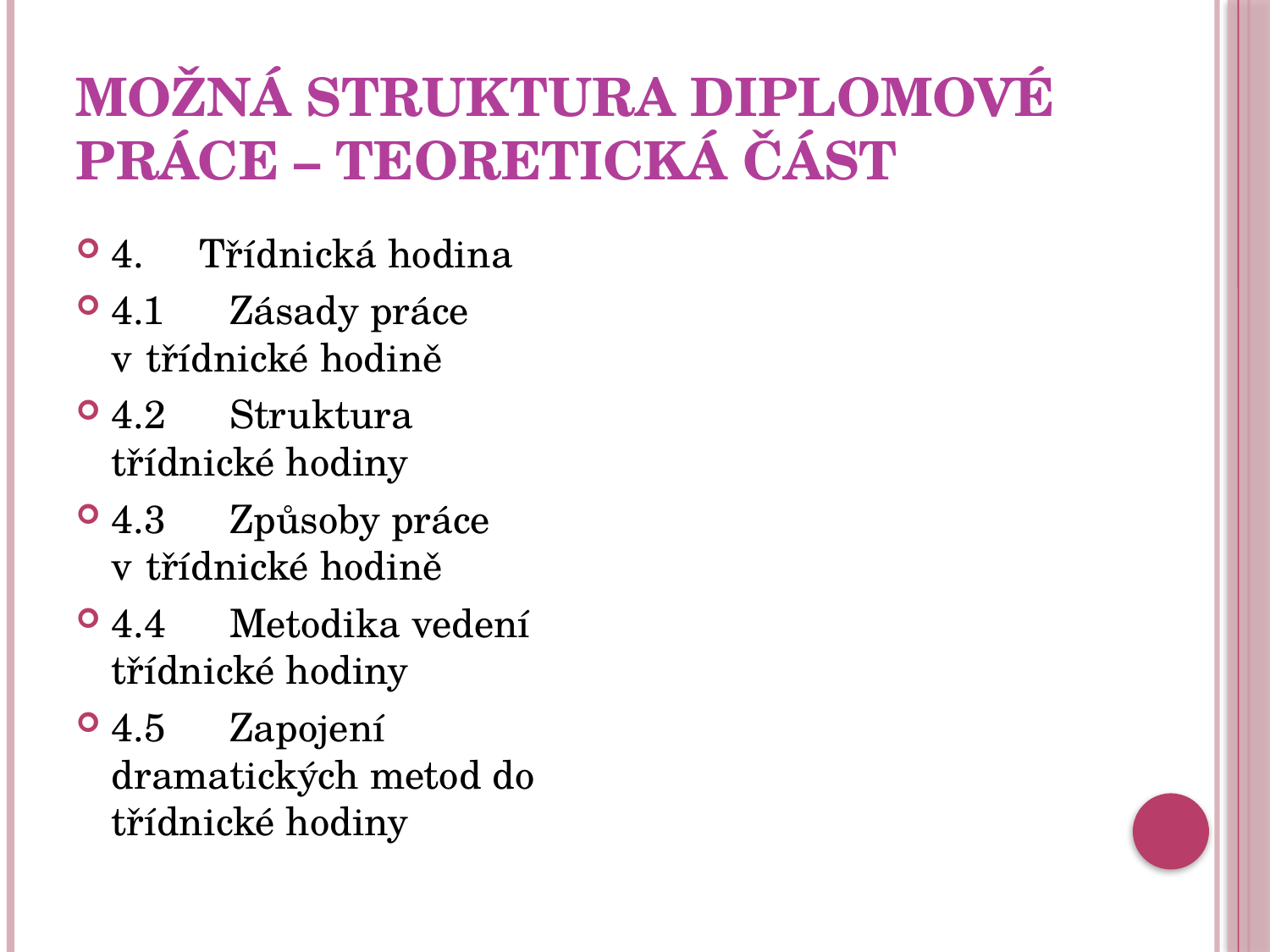

# Možná struktura diplomové práce – teoretická část
4.     Třídnická hodina
4.1	Zásady práce v třídnické hodině
4.2	Struktura třídnické hodiny
4.3	Způsoby práce v třídnické hodině
4.4	Metodika vedení třídnické hodiny
4.5	Zapojení dramatických metod do třídnické hodiny